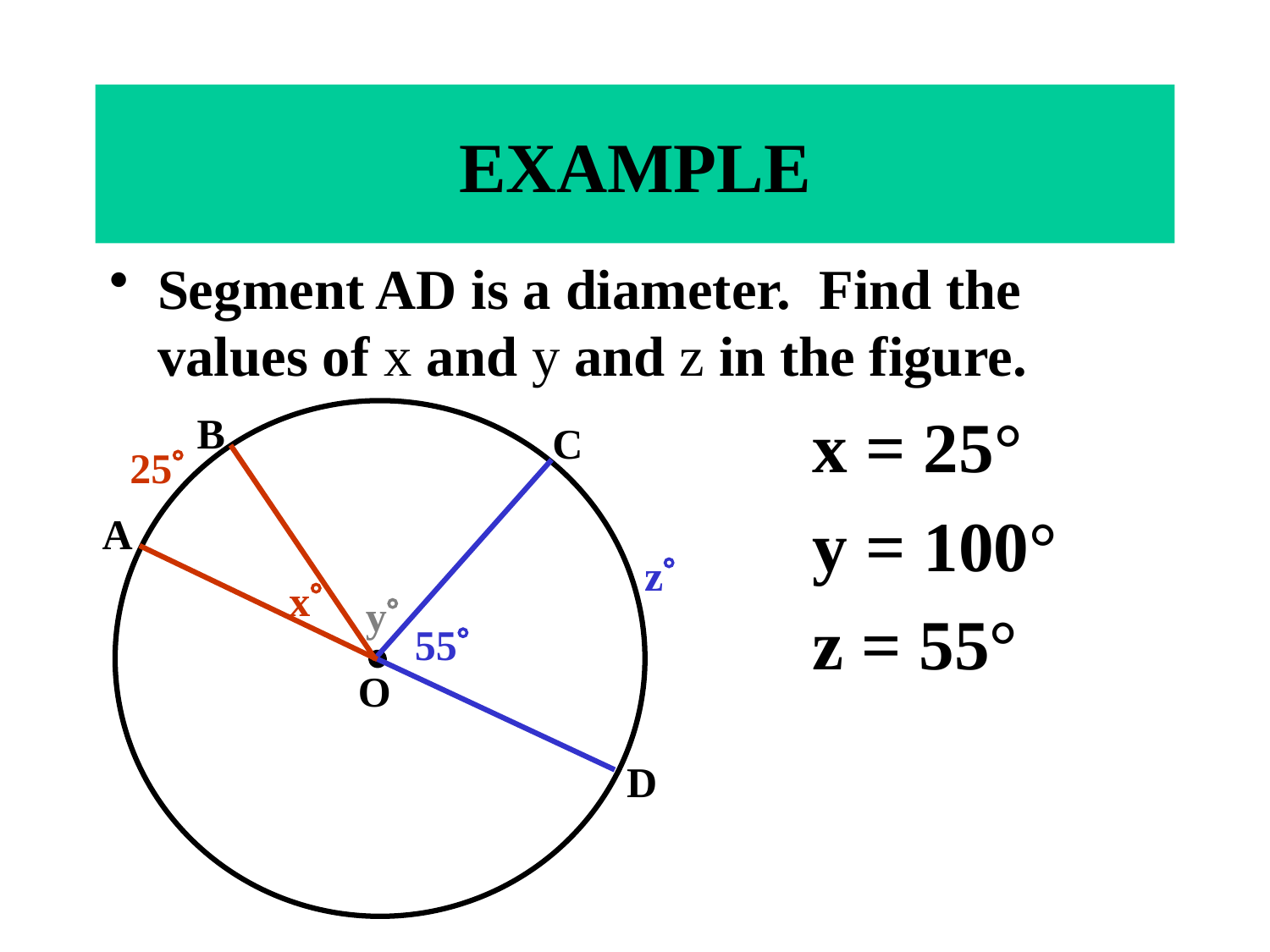

# EXAMPLE
Segment AD is a diameter.  Find the values of x and y and z in the figure.
                                        x = 25°
                                        y = 100°
                                        z = 55°
B

C
25°

A
z°

x°
y°
55°

O

D